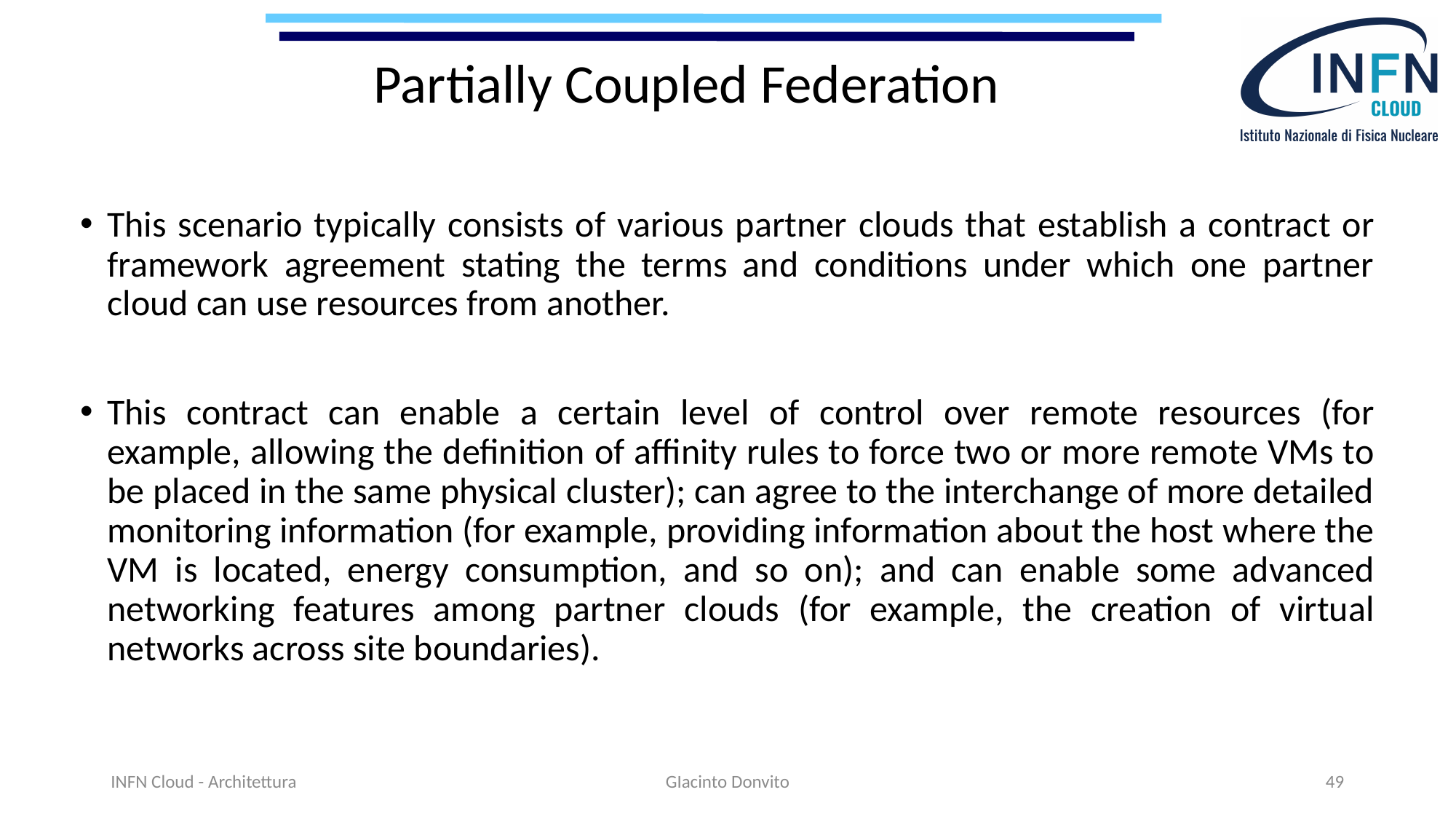

# Partially Coupled Federation
This scenario typically consists of various partner clouds that establish a contract or framework agreement stating the terms and conditions under which one partner cloud can use resources from another.

This contract can enable a certain level of control over remote resources (for example, allowing the definition of affinity rules to force two or more remote VMs to be placed in the same physical cluster); can agree to the interchange of more detailed monitoring information (for example, providing information about the host where the VM is located, energy consumption, and so on); and can enable some advanced networking features among partner clouds (for example, the creation of virtual networks across site boundaries).
INFN Cloud - Architettura
GIacinto Donvito
49